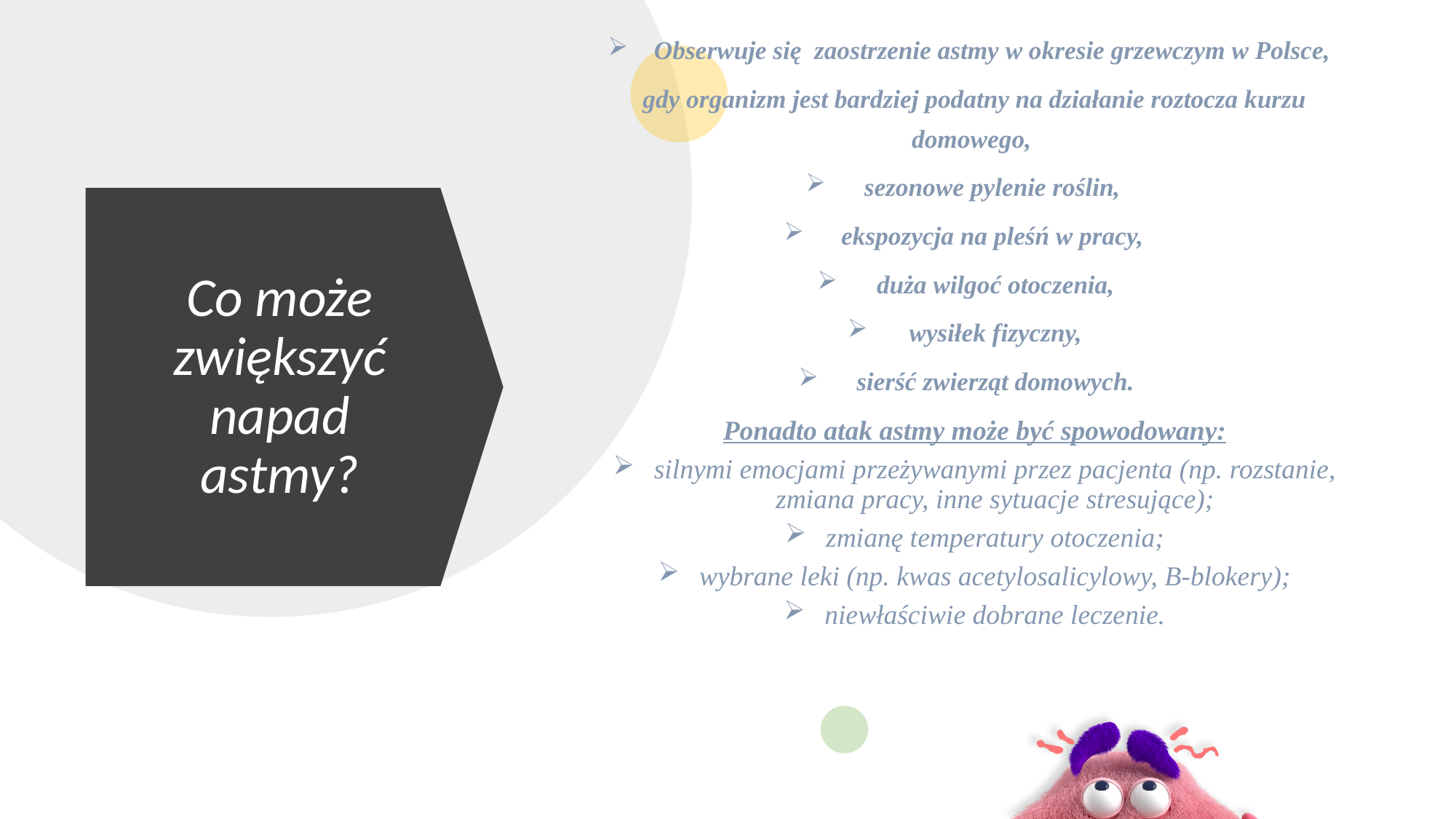

Obserwuje się  zaostrzenie astmy w okresie grzewczym w Polsce,
gdy organizm jest bardziej podatny na działanie roztocza kurzu domowego,
sezonowe pylenie roślin,
ekspozycja na pleśń w pracy,
duża wilgoć otoczenia,
wysiłek fizyczny,
sierść zwierząt domowych.

Co może zwiększyć napad astmy?
Ponadto atak astmy może być spowodowany:
silnymi emocjami przeżywanymi przez pacjenta (np. rozstanie, zmiana pracy, inne sytuacje stresujące);
zmianę temperatury otoczenia;
wybrane leki (np. kwas acetylosalicylowy, B-blokery);
niewłaściwie dobrane leczenie.